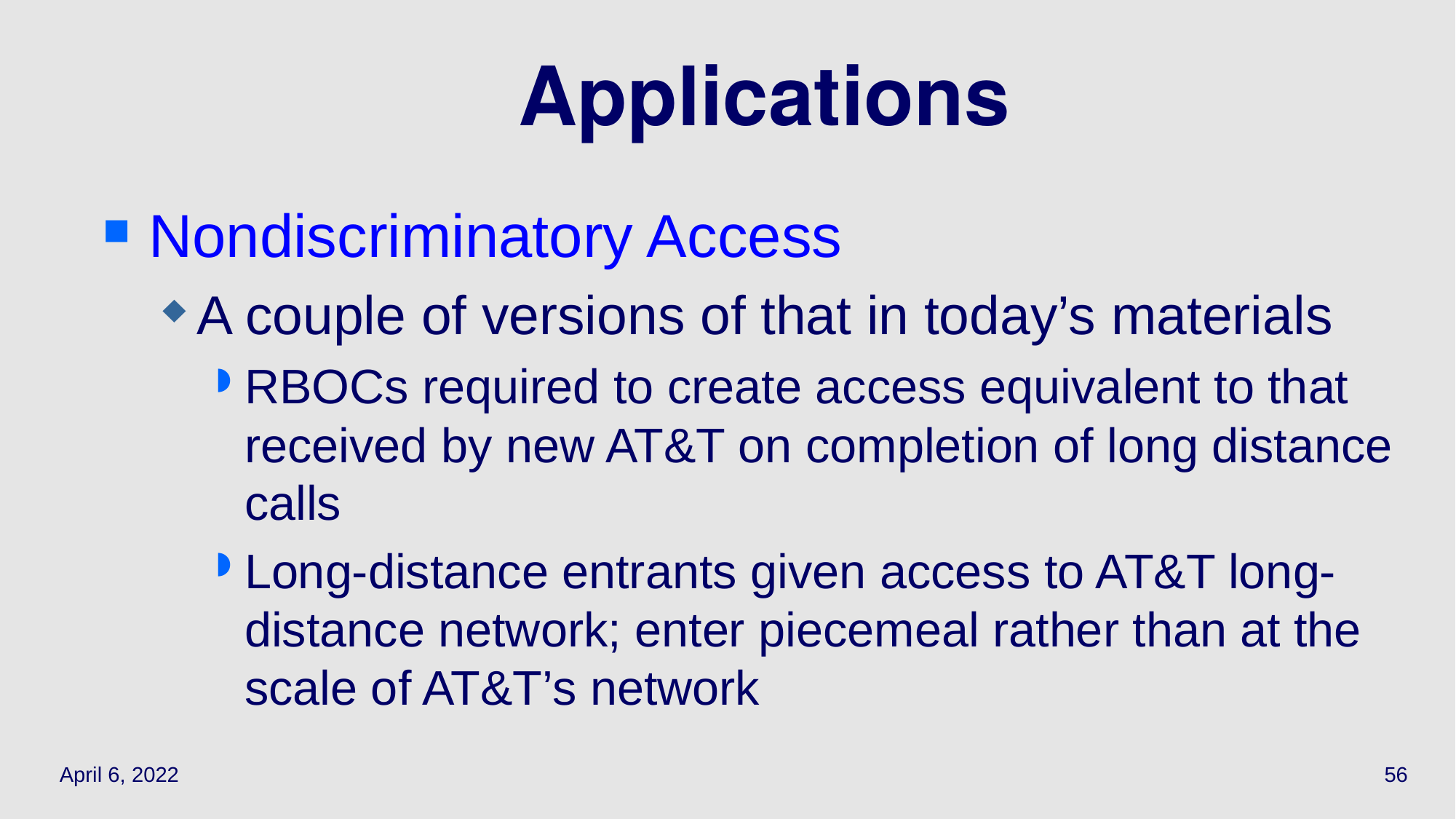

# Applications
Nondiscriminatory Access
A couple of versions of that in today’s materials
RBOCs required to create access equivalent to that received by new AT&T on completion of long distance calls
Long-distance entrants given access to AT&T long-distance network; enter piecemeal rather than at the scale of AT&T’s network

April 6, 2022
56